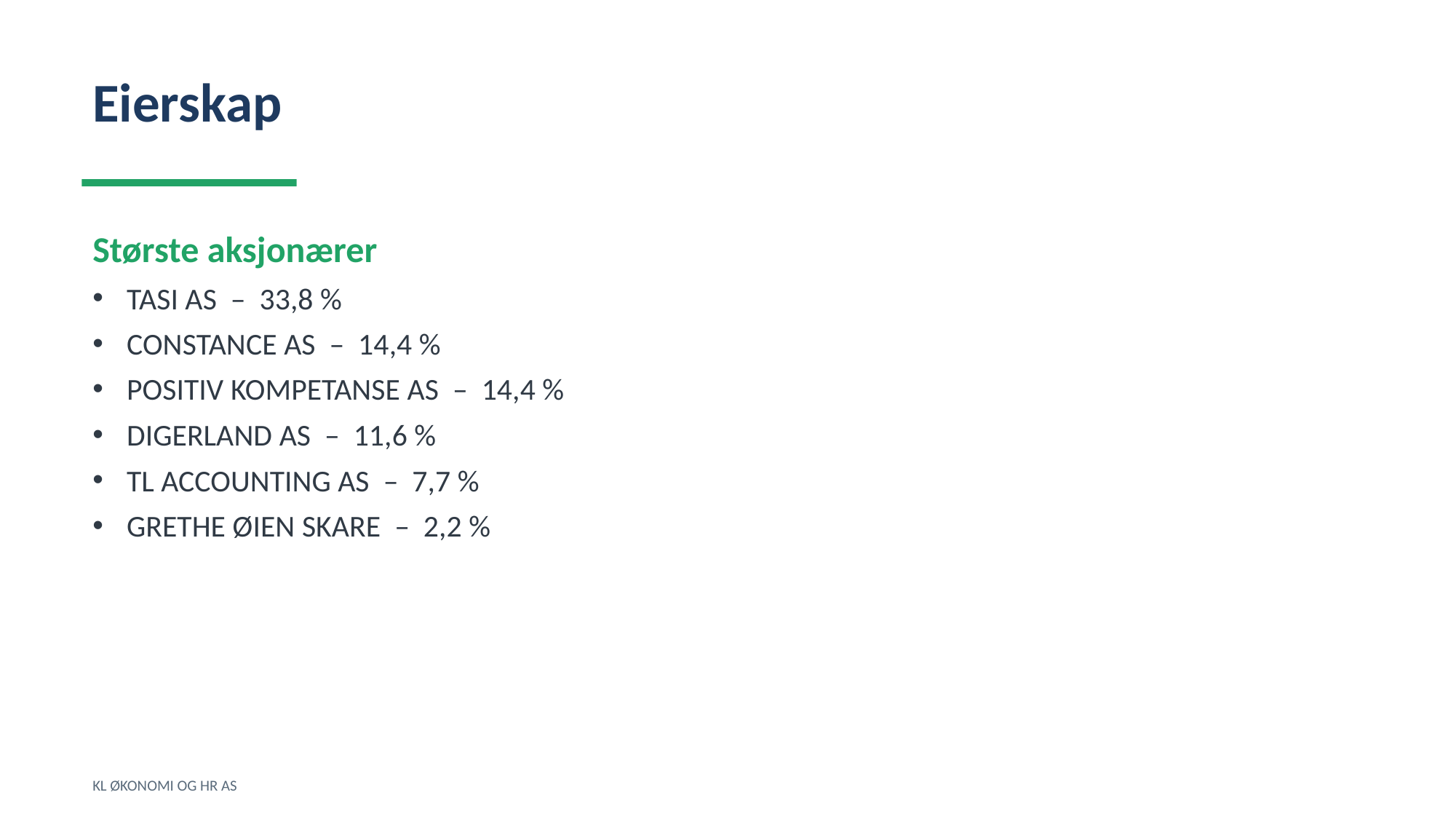

Eierskap

Største aksjonærer
TASI AS  –  33,8 %
CONSTANCE AS  –  14,4 %
POSITIV KOMPETANSE AS  –  14,4 %
DIGERLAND AS  –  11,6 %
TL ACCOUNTING AS  –  7,7 %
GRETHE ØIEN SKARE  –  2,2 %
KL ØKONOMI OG HR AS